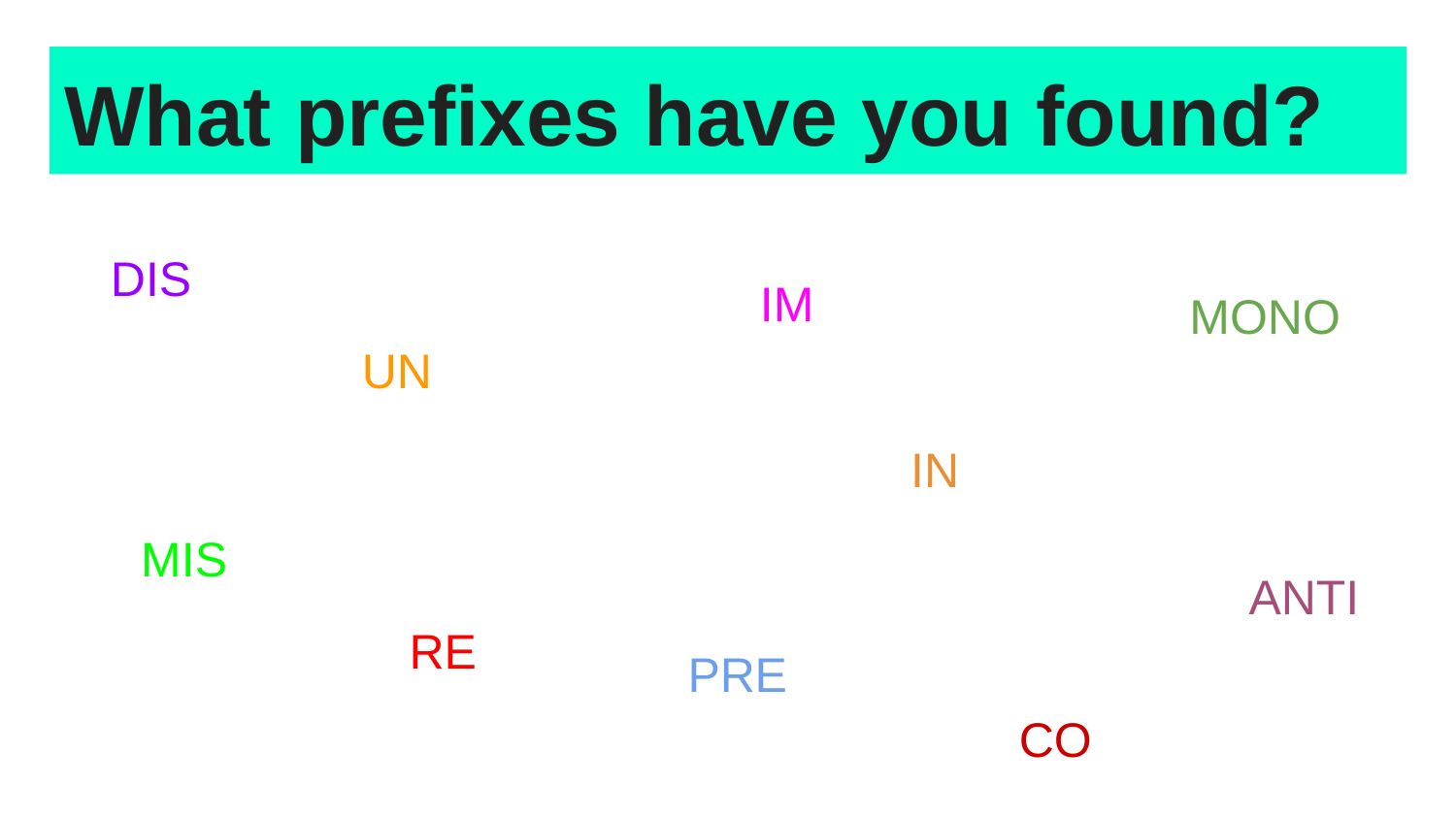

# What prefixes have you found?
DIS
IM
MONO
UN
IN
MIS
ANTI

RE
PRE
CO